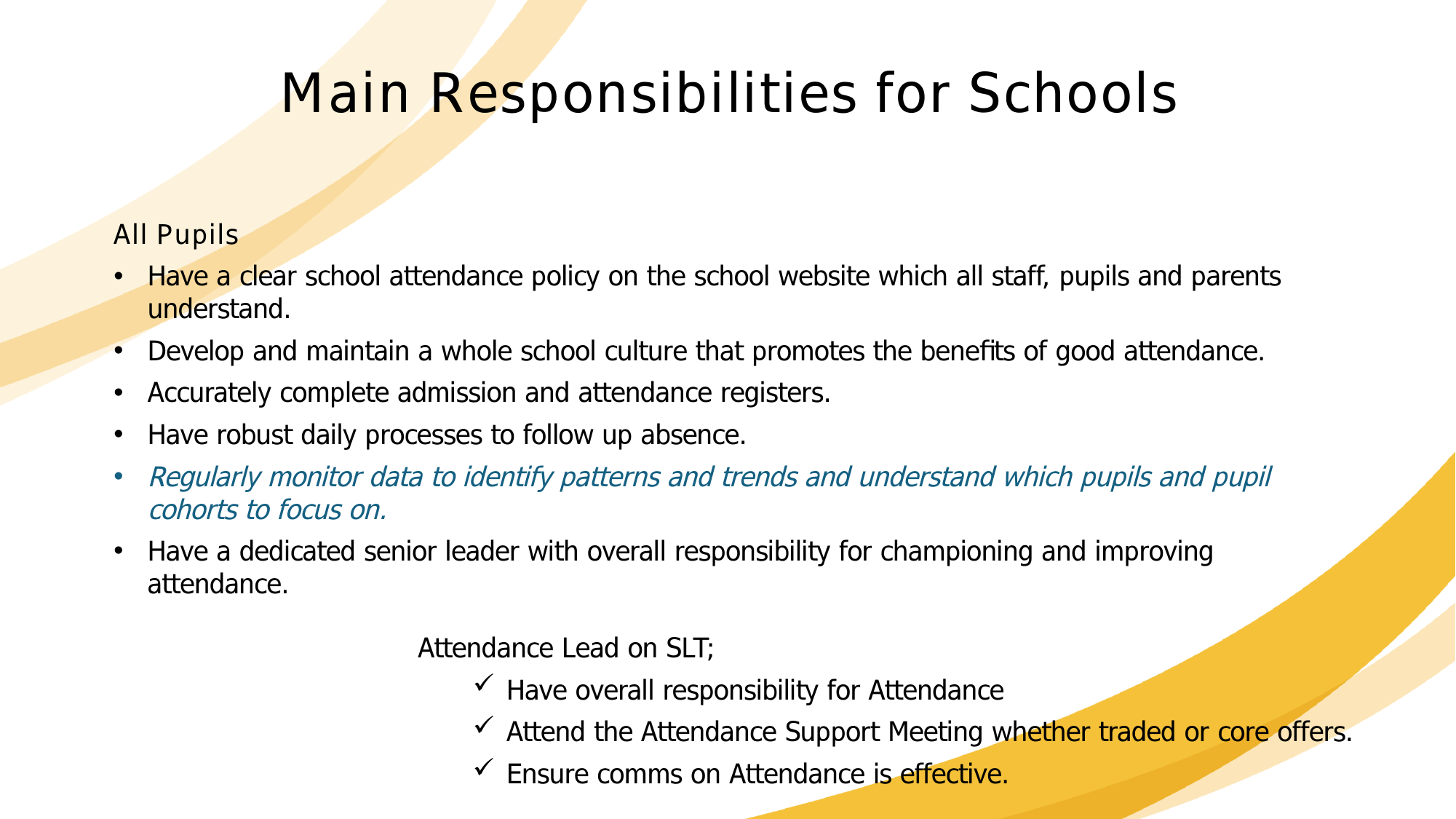

Main Responsibilities for Schools
All Pupils
Have a clear school attendance policy on the school website which all staff, pupils and parents understand.
Develop and maintain a whole school culture that promotes the benefits of good attendance.
Accurately complete admission and attendance registers.
Have robust daily processes to follow up absence.
Regularly monitor data to identify patterns and trends and understand which pupils and pupil cohorts to focus on.
Have a dedicated senior leader with overall responsibility for championing and improving attendance.

Attendance Lead on SLT;
Have overall responsibility for Attendance
Attend the Attendance Support Meeting whether traded or core offers.
Ensure comms on Attendance is effective.